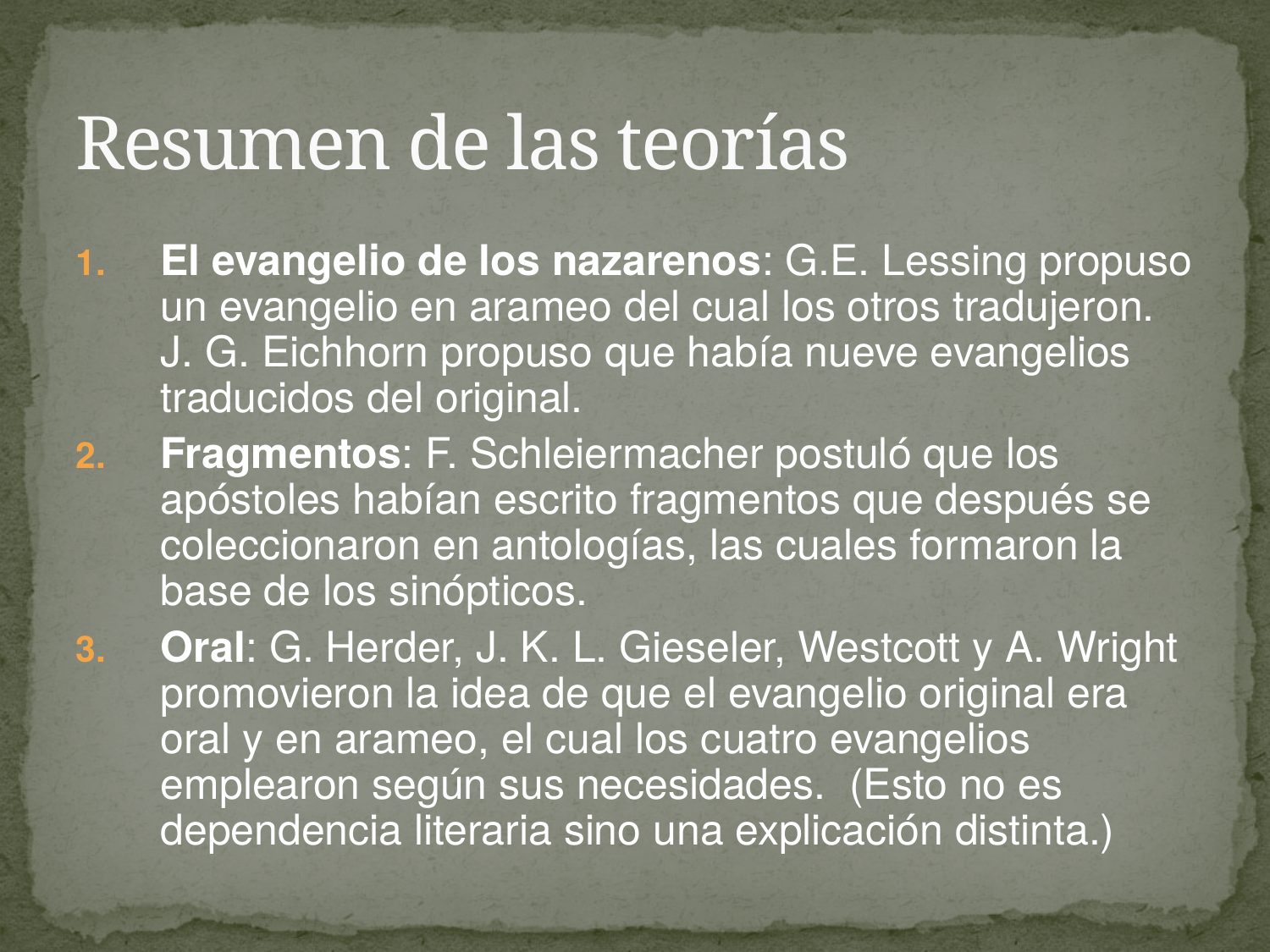

# Resumen de las teorías
El evangelio de los nazarenos: G.E. Lessing propuso un evangelio en arameo del cual los otros tradujeron.  J. G. Eichhorn propuso que había nueve evangelios traducidos del original.
Fragmentos: F. Schleiermacher postuló que los apóstoles habían escrito fragmentos que después se coleccionaron en antologías, las cuales formaron la base de los sinópticos.
Oral: G. Herder, J. K. L. Gieseler, Westcott y A. Wright promovieron la idea de que el evangelio original era oral y en arameo, el cual los cuatro evangelios emplearon según sus necesidades.  (Esto no es dependencia literaria sino una explicación distinta.)